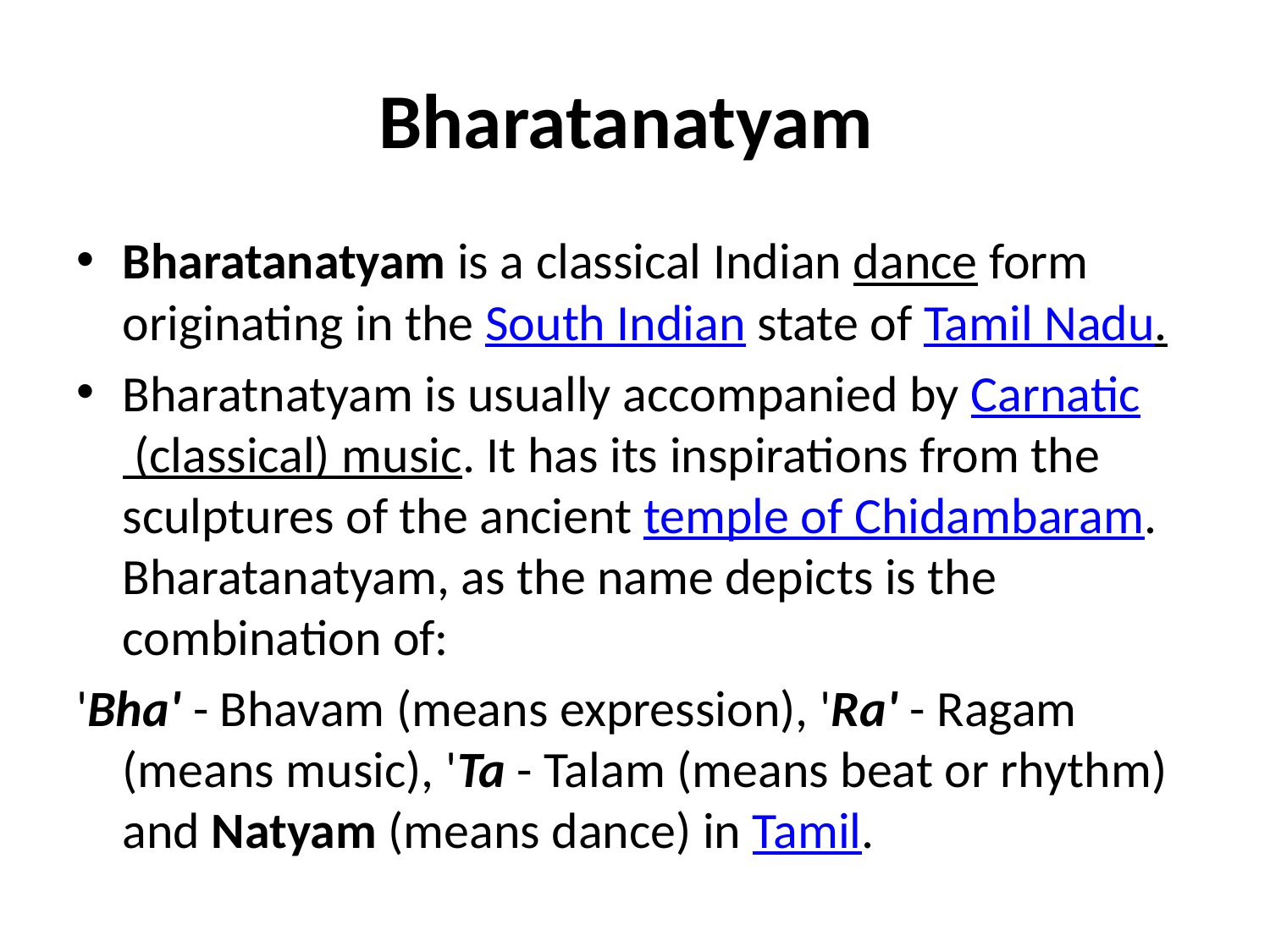

# Bharatanatyam
Bharatanatyam is a classical Indian dance form originating in the South Indian state of Tamil Nadu.
Bharatnatyam is usually accompanied by Carnatic (classical) music. It has its inspirations from the sculptures of the ancient temple of Chidambaram. Bharatanatyam, as the name depicts is the combination of:
'Bha' - Bhavam (means expression), 'Ra' - Ragam (means music), 'Ta - Talam (means beat or rhythm) and Natyam (means dance) in Tamil.